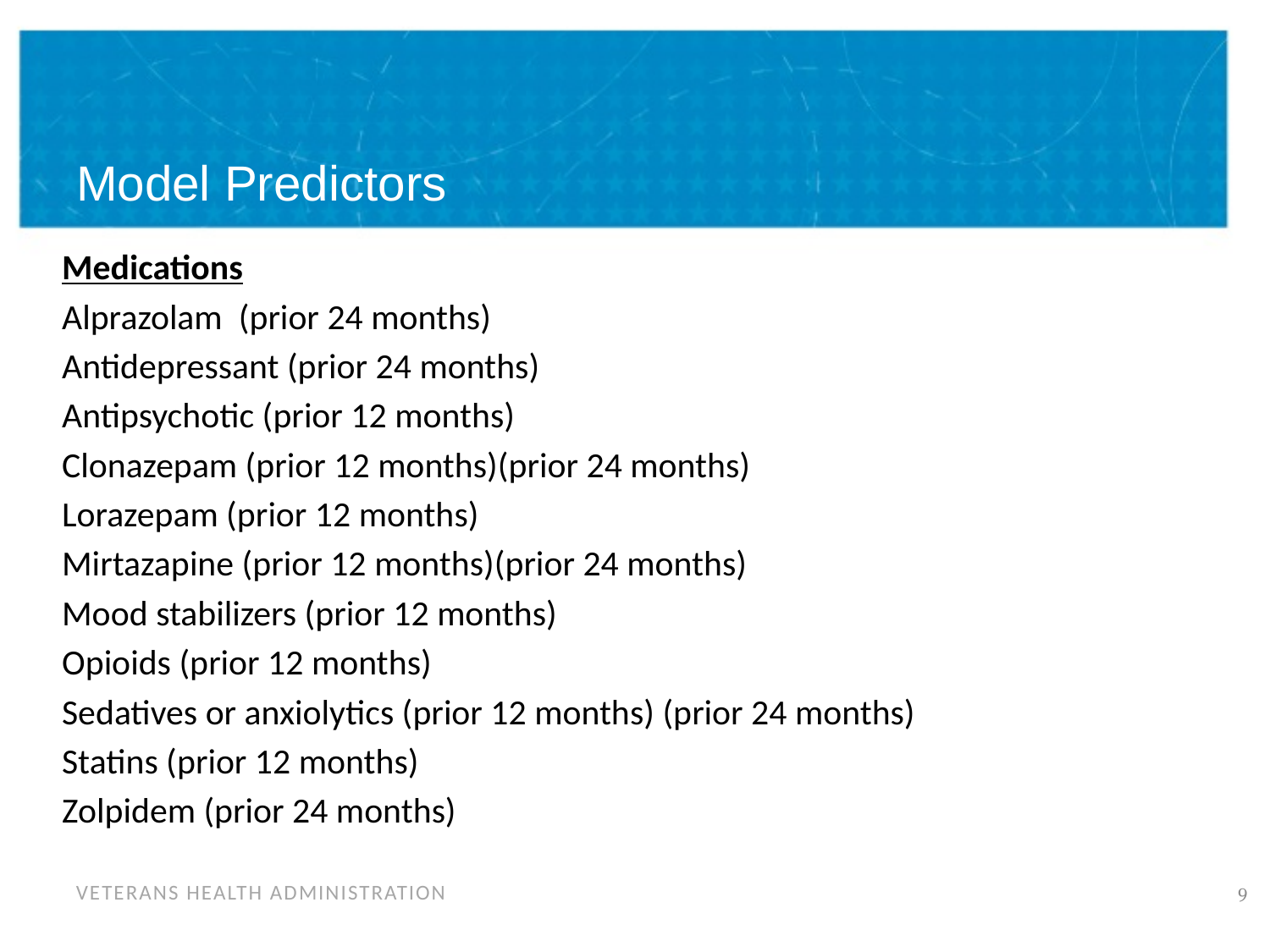

# Model Predictors
Medications
Alprazolam  (prior 24 months)
Antidepressant (prior 24 months)
Antipsychotic (prior 12 months)
Clonazepam (prior 12 months)(prior 24 months)
Lorazepam (prior 12 months)
Mirtazapine (prior 12 months)(prior 24 months)
Mood stabilizers (prior 12 months)
Opioids (prior 12 months)
Sedatives or anxiolytics (prior 12 months) (prior 24 months)
Statins (prior 12 months)
Zolpidem (prior 24 months)

9